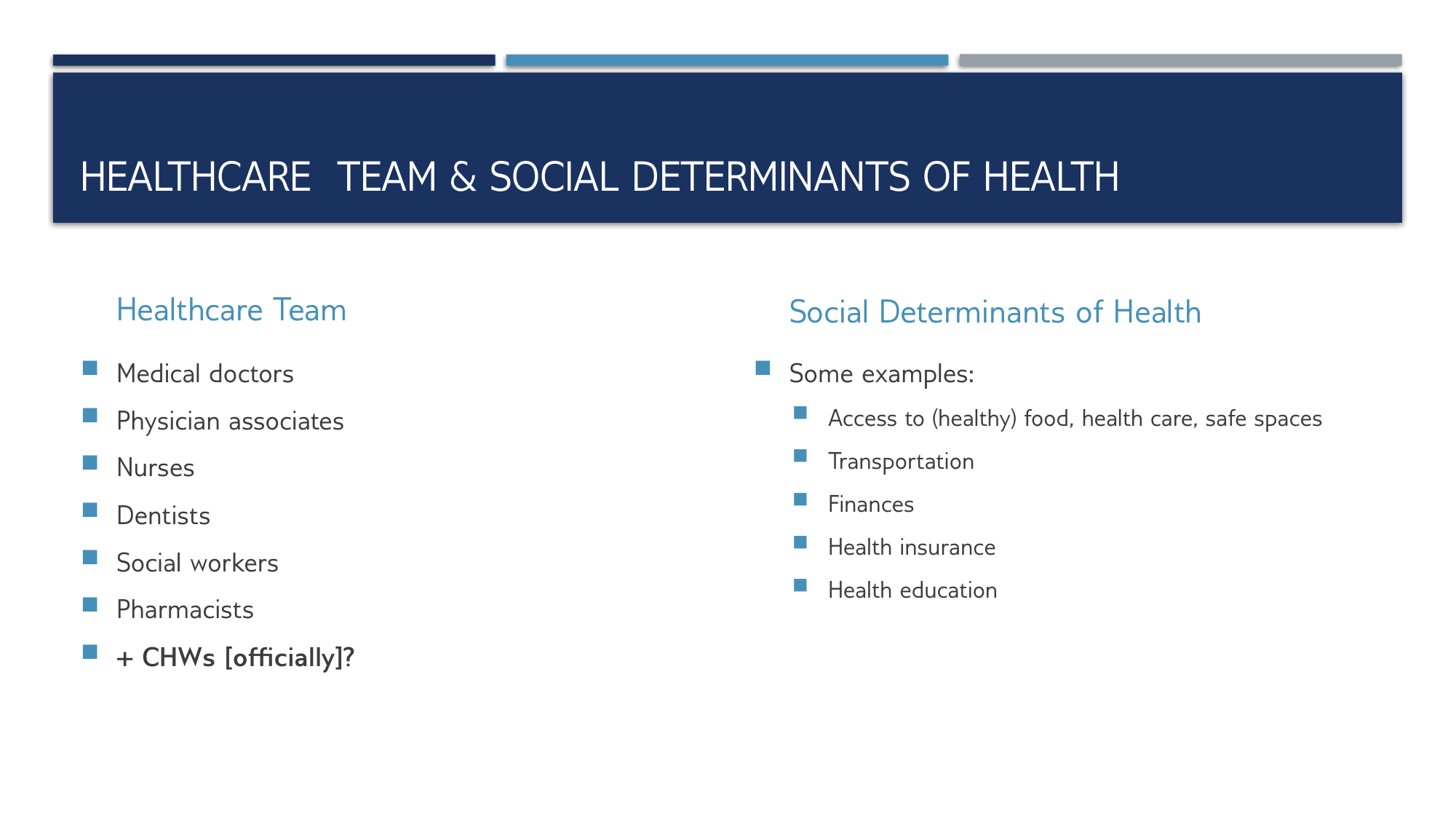

# HealthCare  Team & Social Determinants of Health
Healthcare Team
Social Determinants of Health
Medical doctors
Physician associates
Nurses
Dentists
Social workers
Pharmacists
+ CHWs [officially]?
Some examples:
Access to (healthy) food, health care, safe spaces
Transportation
Finances
Health insurance
Health education